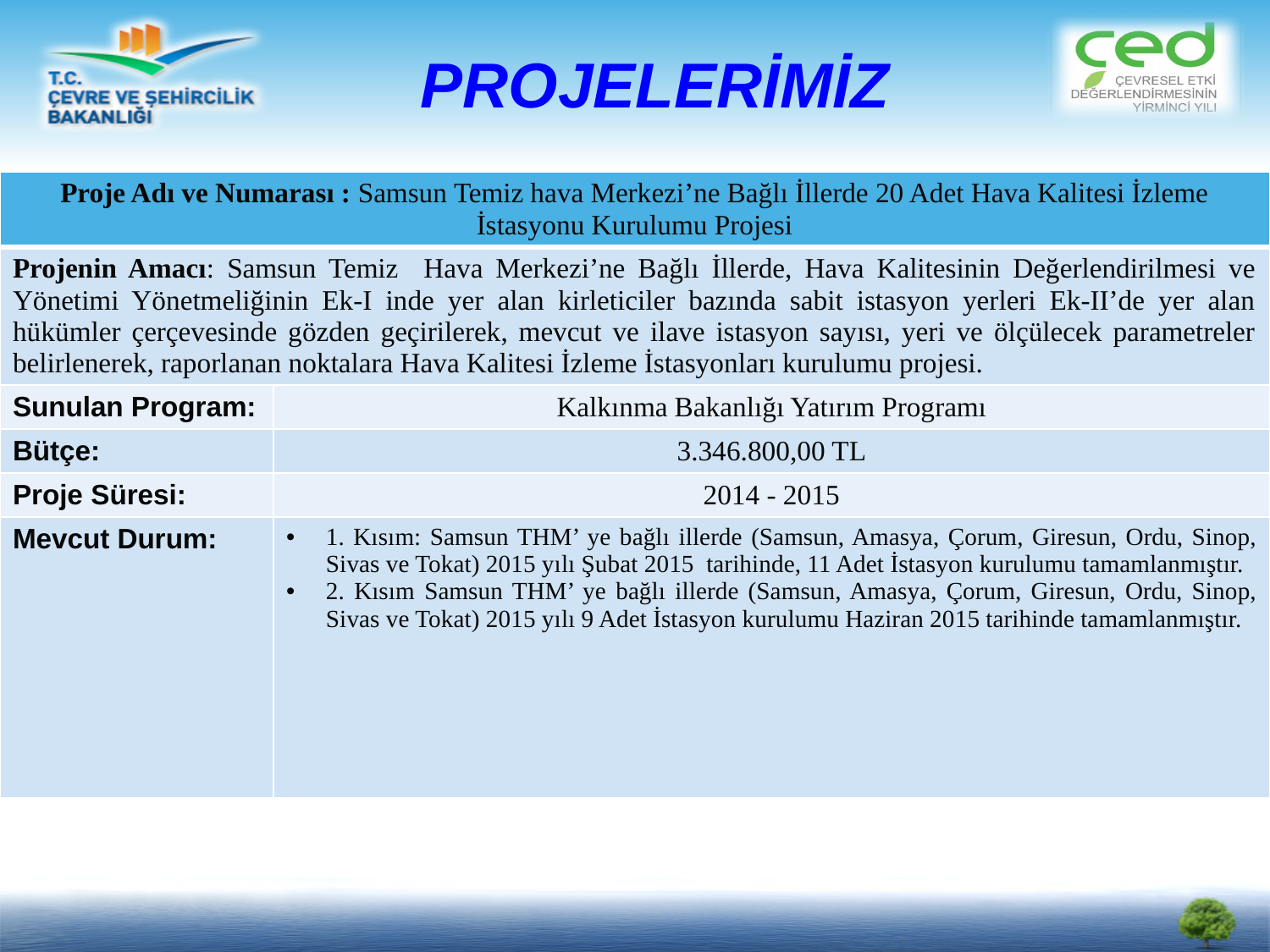

# PROJELERİMİZ
| Proje Adı ve Numarası : Samsun Temiz hava Merkezi’ne Bağlı İllerde 20 Adet Hava Kalitesi İzleme İstasyonu Kurulumu Projesi |  |
| --- | --- |
| Projenin Amacı: Samsun Temiz Hava Merkezi’ne Bağlı İllerde, Hava Kalitesinin Değerlendirilmesi ve Yönetimi Yönetmeliğinin Ek-I inde yer alan kirleticiler bazında sabit istasyon yerleri Ek-II’de yer alan hükümler çerçevesinde gözden geçirilerek, mevcut ve ilave istasyon sayısı, yeri ve ölçülecek parametreler belirlenerek, raporlanan noktalara Hava Kalitesi İzleme İstasyonları kurulumu projesi. |  |
| Sunulan Program: | Kalkınma Bakanlığı Yatırım Programı |
| Bütçe: | 3.346.800,00 TL |
| Proje Süresi: | 2014 - 2015 |
| Mevcut Durum: | 1. Kısım: Samsun THM’ ye bağlı illerde (Samsun, Amasya, Çorum, Giresun, Ordu, Sinop, Sivas ve Tokat) 2015 yılı Şubat 2015 tarihinde, 11 Adet İstasyon kurulumu tamamlanmıştır. 2. Kısım Samsun THM’ ye bağlı illerde (Samsun, Amasya, Çorum, Giresun, Ordu, Sinop, Sivas ve Tokat) 2015 yılı 9 Adet İstasyon kurulumu Haziran 2015 tarihinde tamamlanmıştır. |